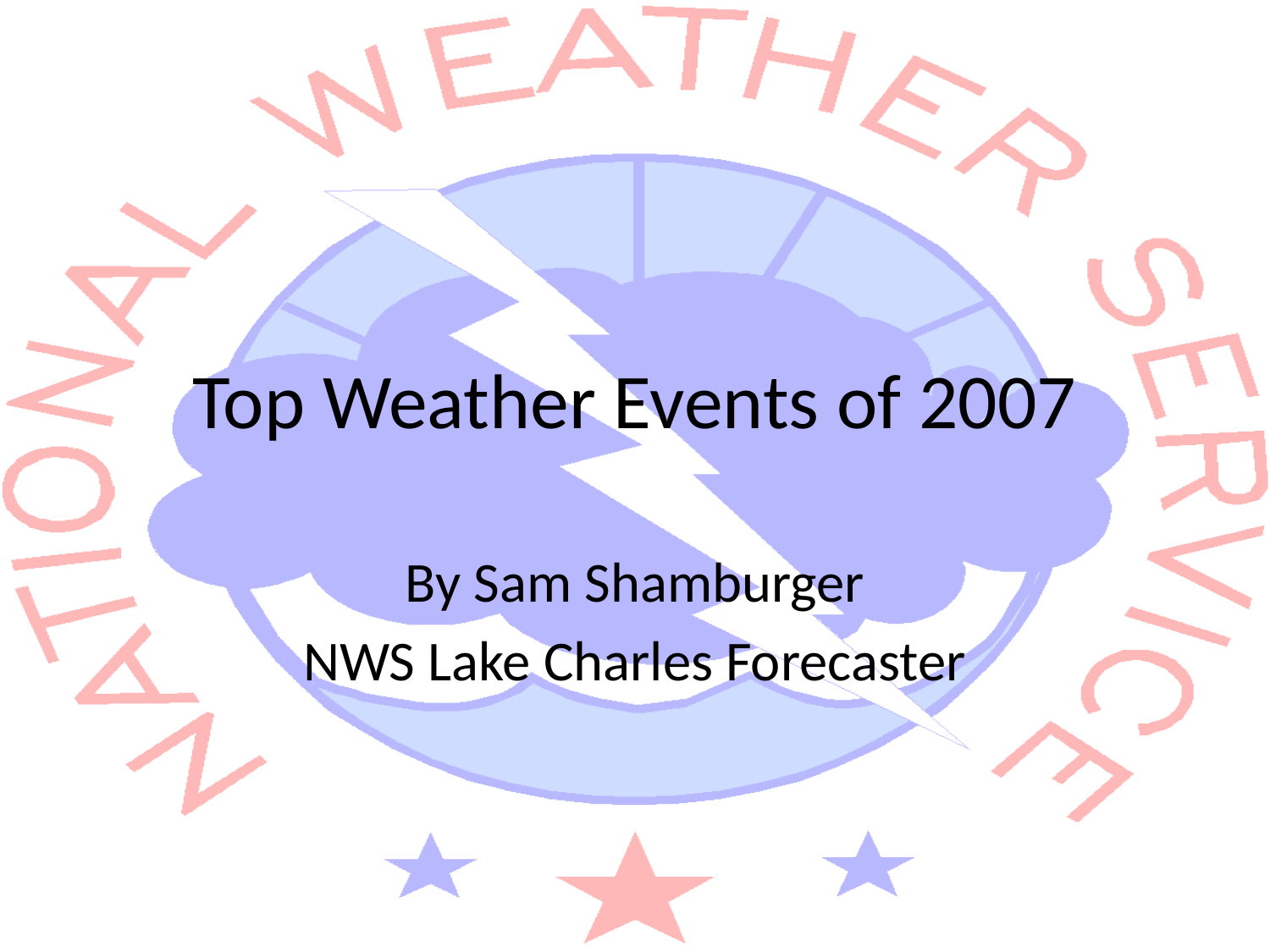

# Top Weather Events of 2007
By Sam Shamburger
NWS Lake Charles Forecaster